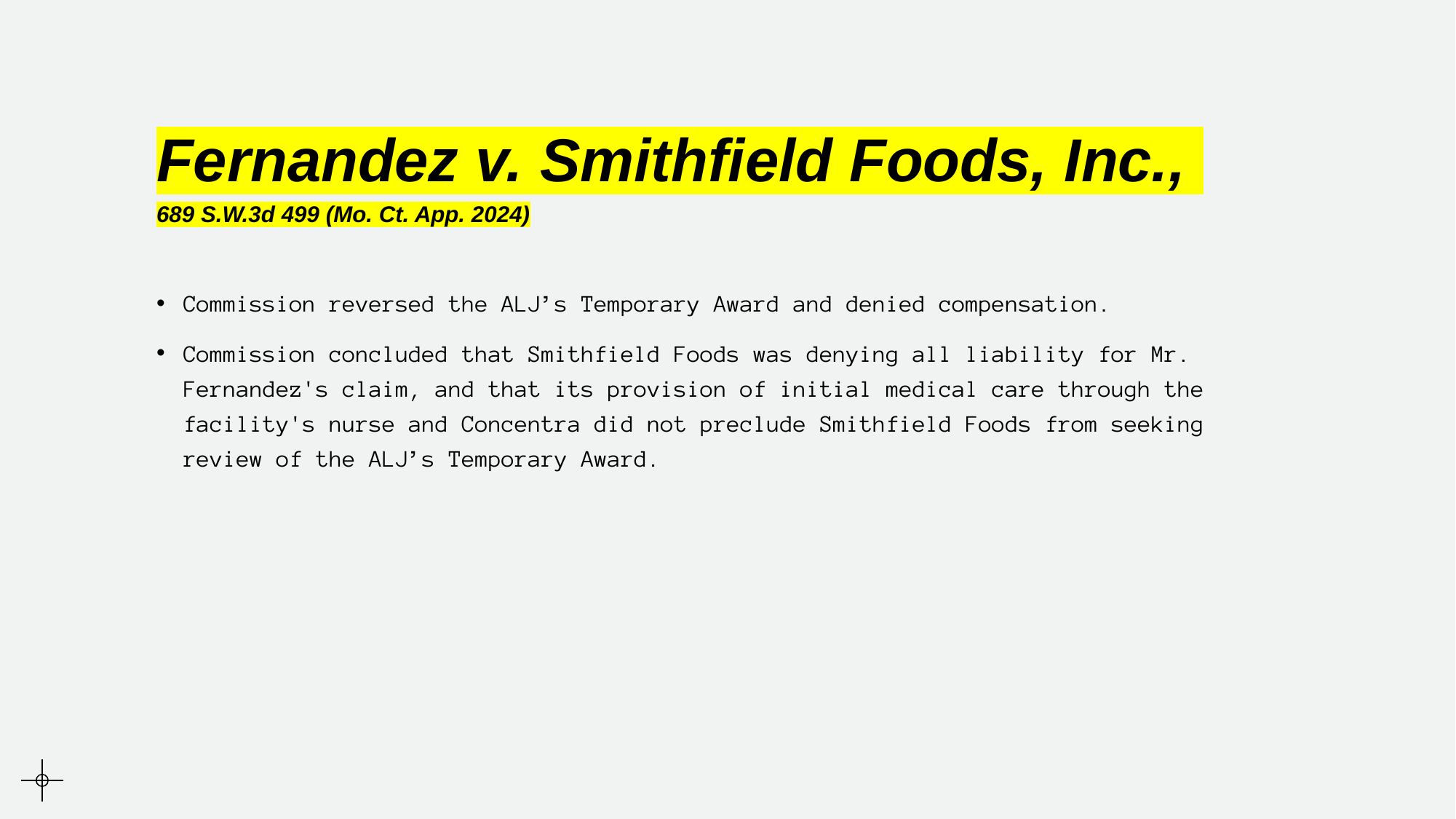

# Fernandez v. Smithfield Foods, Inc., 689 S.W.3d 499 (Mo. Ct. App. 2024)
Commission reversed the ALJ’s Temporary Award and denied compensation.
Commission concluded that Smithfield Foods was denying all liability for Mr. Fernandez's claim, and that its provision of initial medical care through the facility's nurse and Concentra did not preclude Smithfield Foods from seeking review of the ALJ’s Temporary Award.